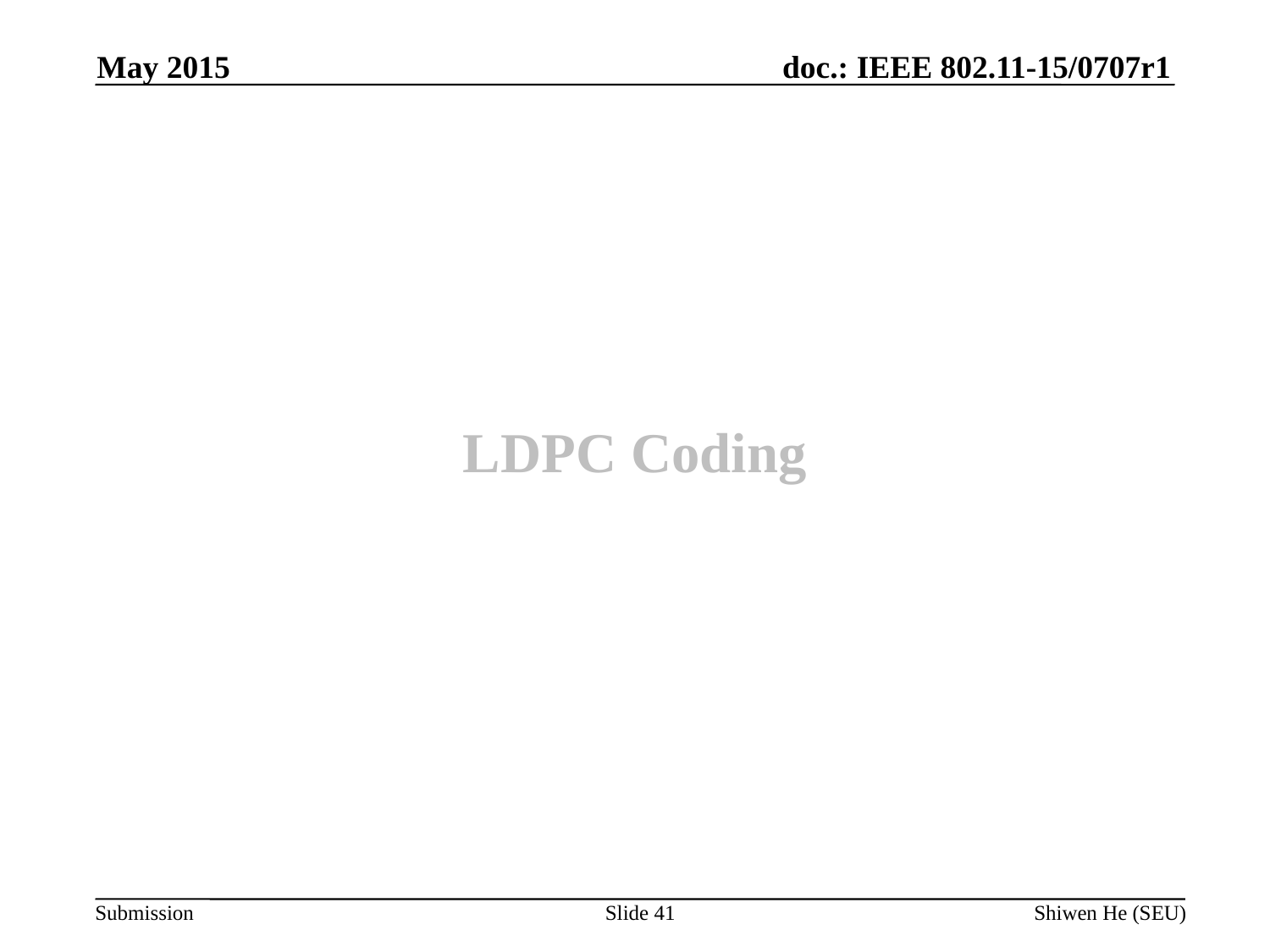

May 2015
# LDPC Coding
Slide 41
Shiwen He (SEU)